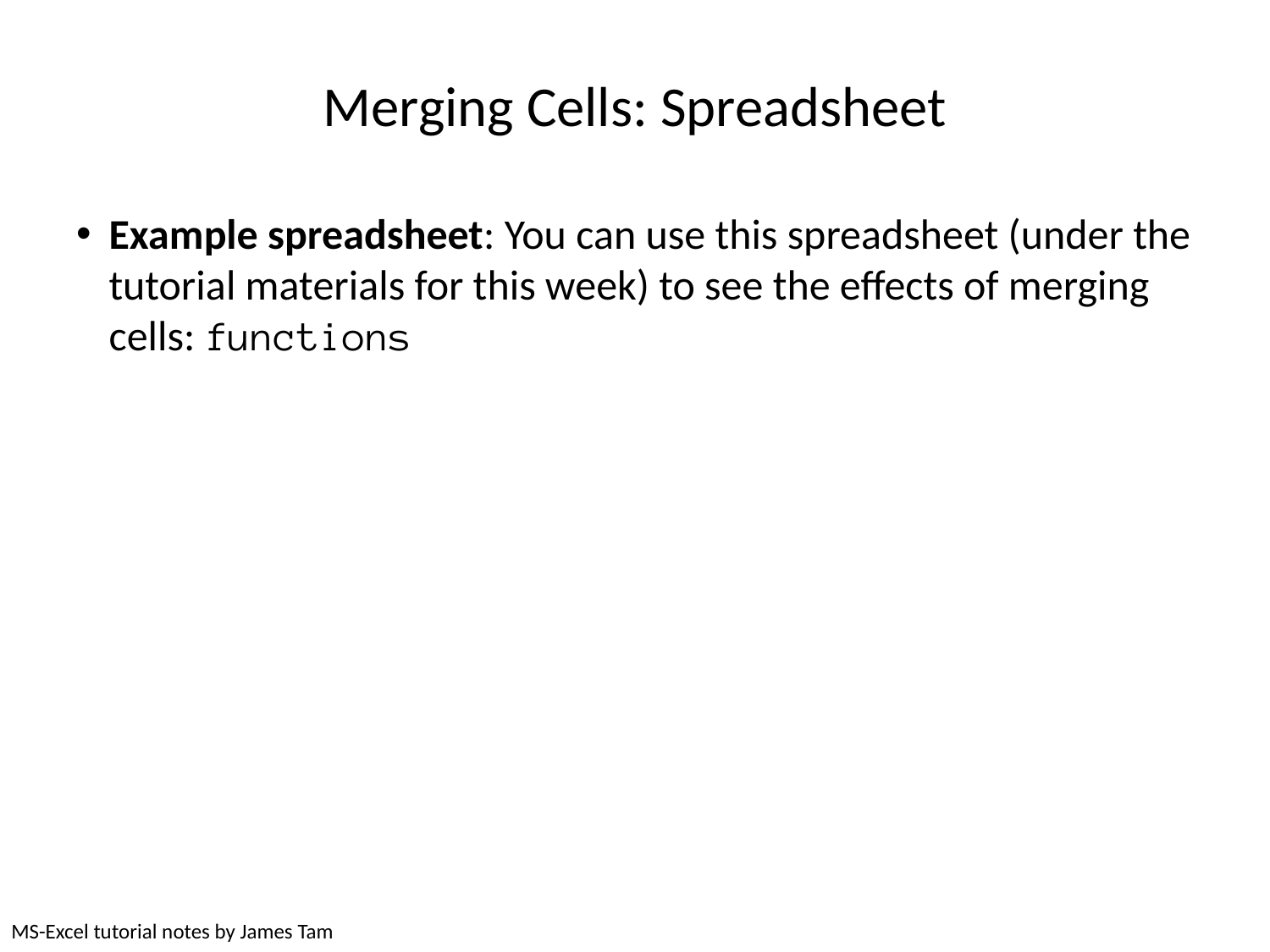

# Merging Cells: Spreadsheet
Example spreadsheet: You can use this spreadsheet (under the tutorial materials for this week) to see the effects of merging cells: functions